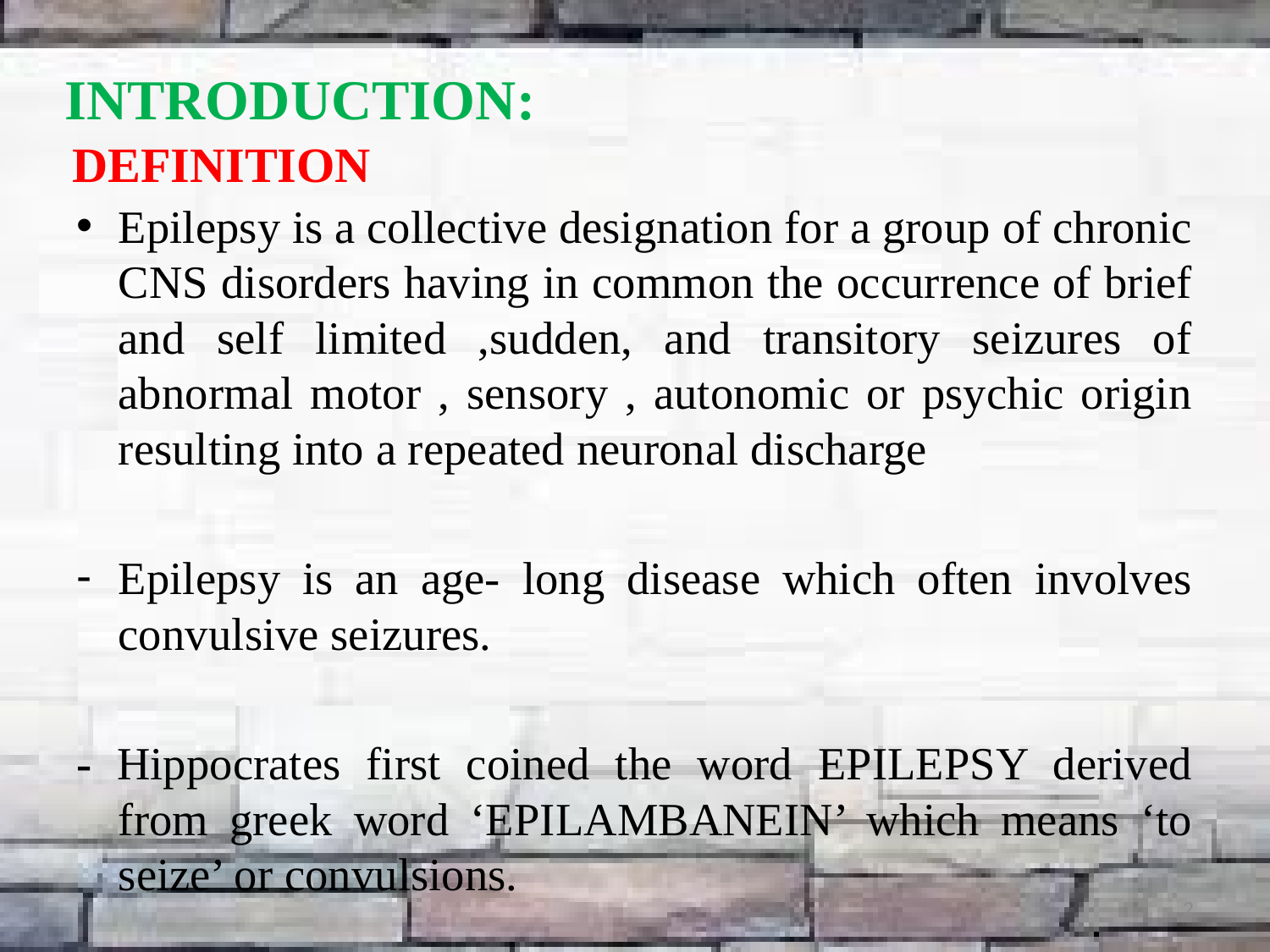

INTRODUCTION:
 DEFINITION
Epilepsy is a collective designation for a group of chronic CNS disorders having in common the occurrence of brief and self limited ,sudden, and transitory seizures of abnormal motor , sensory , autonomic or psychic origin resulting into a repeated neuronal discharge

Epilepsy is an age- long disease which often involves convulsive seizures.

- Hippocrates first coined the word EPILEPSY derived from greek word ‘EPILAMBANEIN’ which means ‘to seize’ or convulsions.

2